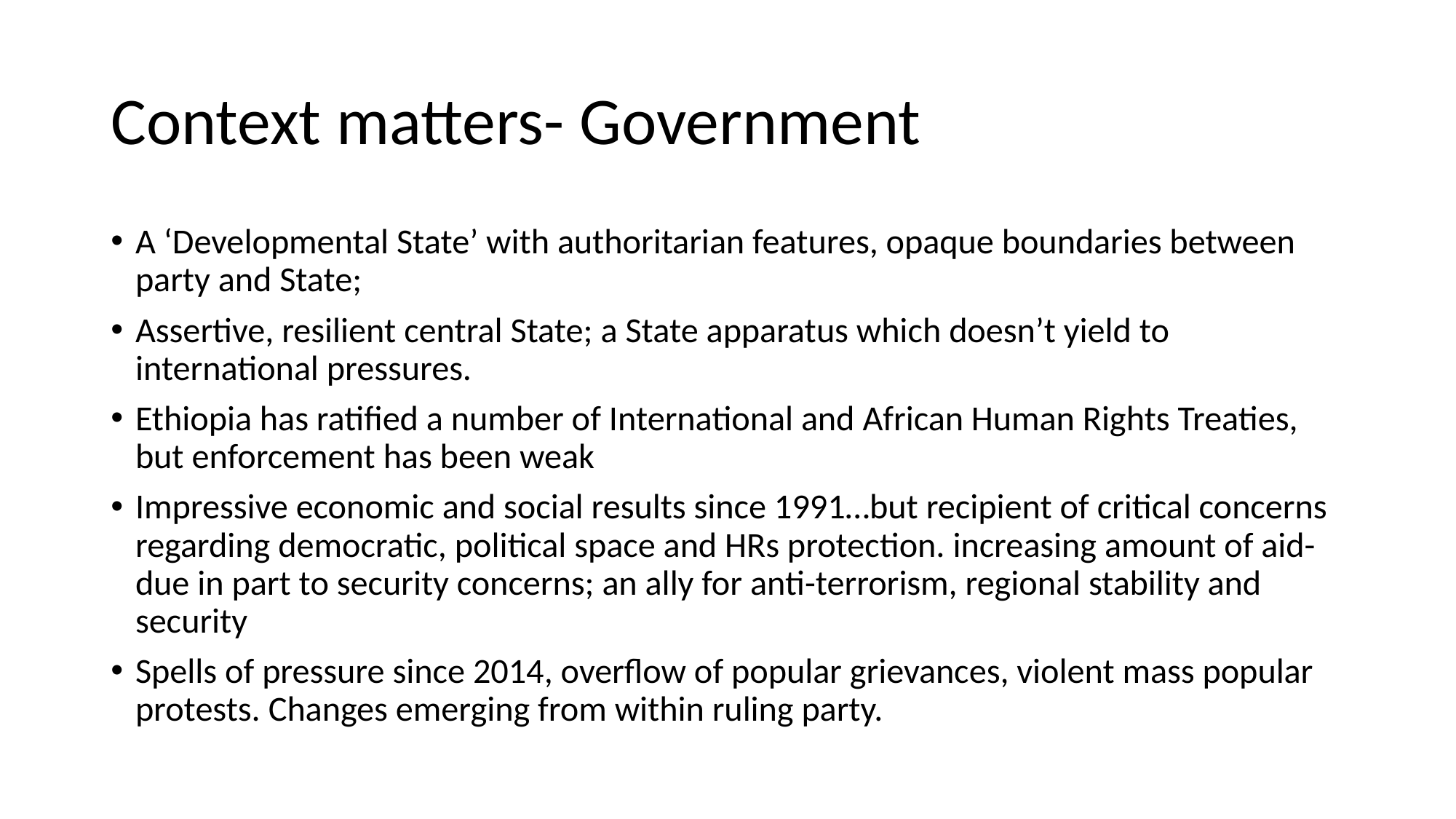

# Context matters- Government
A ‘Developmental State’ with authoritarian features, opaque boundaries between party and State;
Assertive, resilient central State; a State apparatus which doesn’t yield to international pressures.
Ethiopia has ratified a number of International and African Human Rights Treaties, but enforcement has been weak
Impressive economic and social results since 1991…but recipient of critical concerns regarding democratic, political space and HRs protection. increasing amount of aid-due in part to security concerns; an ally for anti-terrorism, regional stability and security
Spells of pressure since 2014, overflow of popular grievances, violent mass popular protests. Changes emerging from within ruling party.